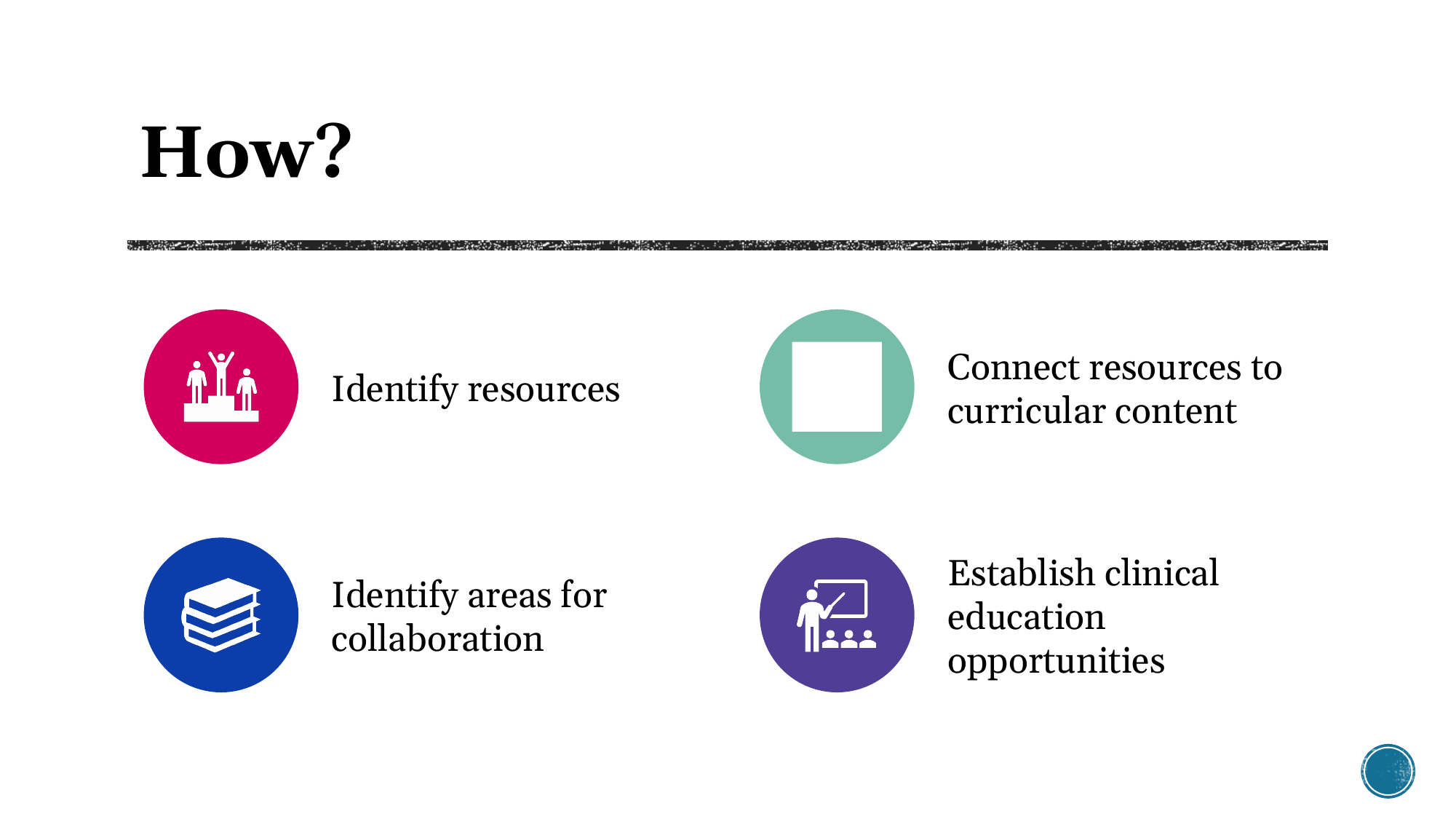

# How?

Identify resources
Connect resources to curricular content
Identify areas for collaboration
Establish clinical education opportunities